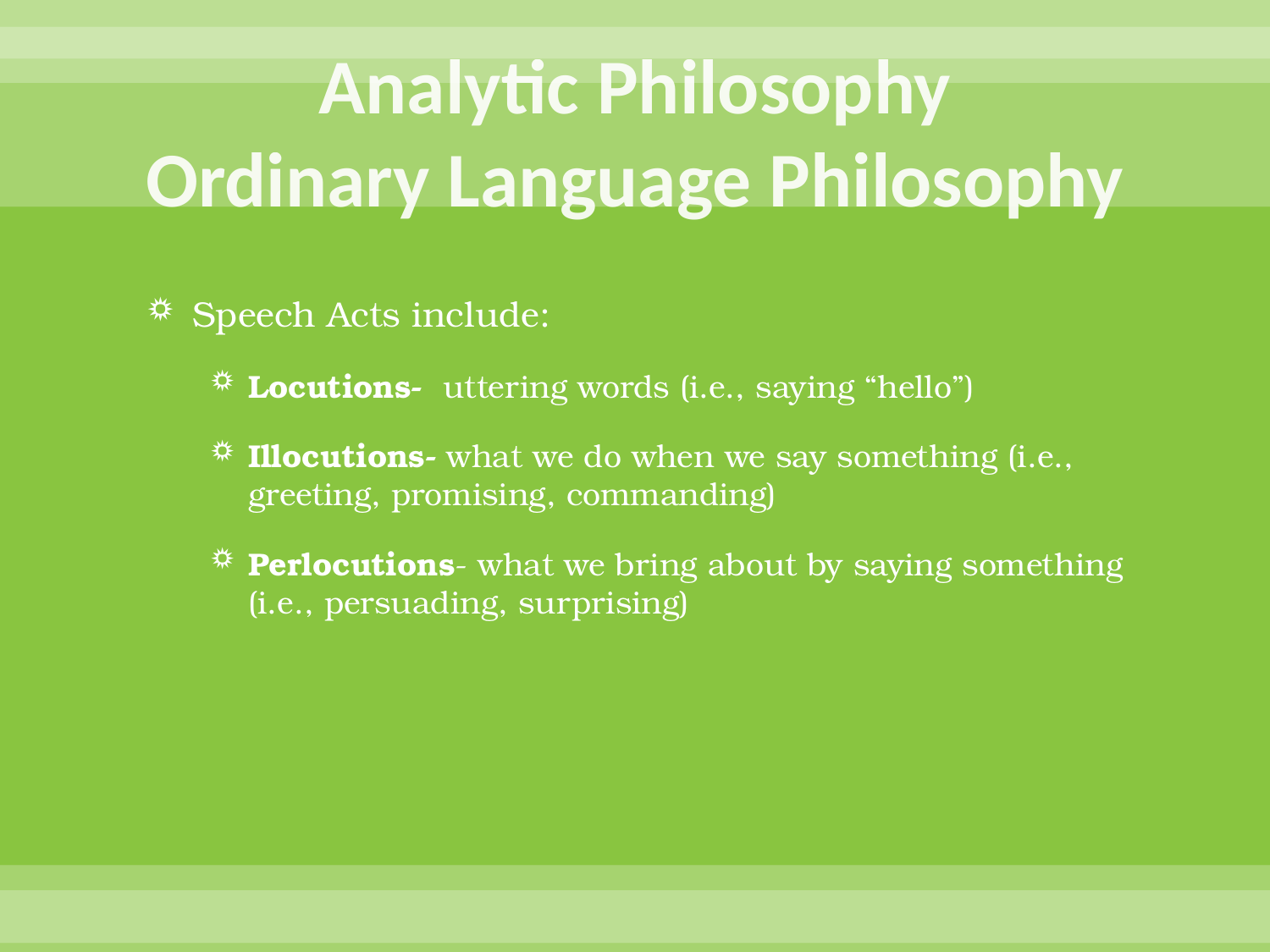

# Analytic Philosophy Ordinary Language Philosophy
Speech Acts include:
Locutions-  uttering words (i.e., saying “hello”)
Illocutions- what we do when we say something (i.e., greeting, promising, commanding)
Perlocutions- what we bring about by saying something (i.e., persuading, surprising)